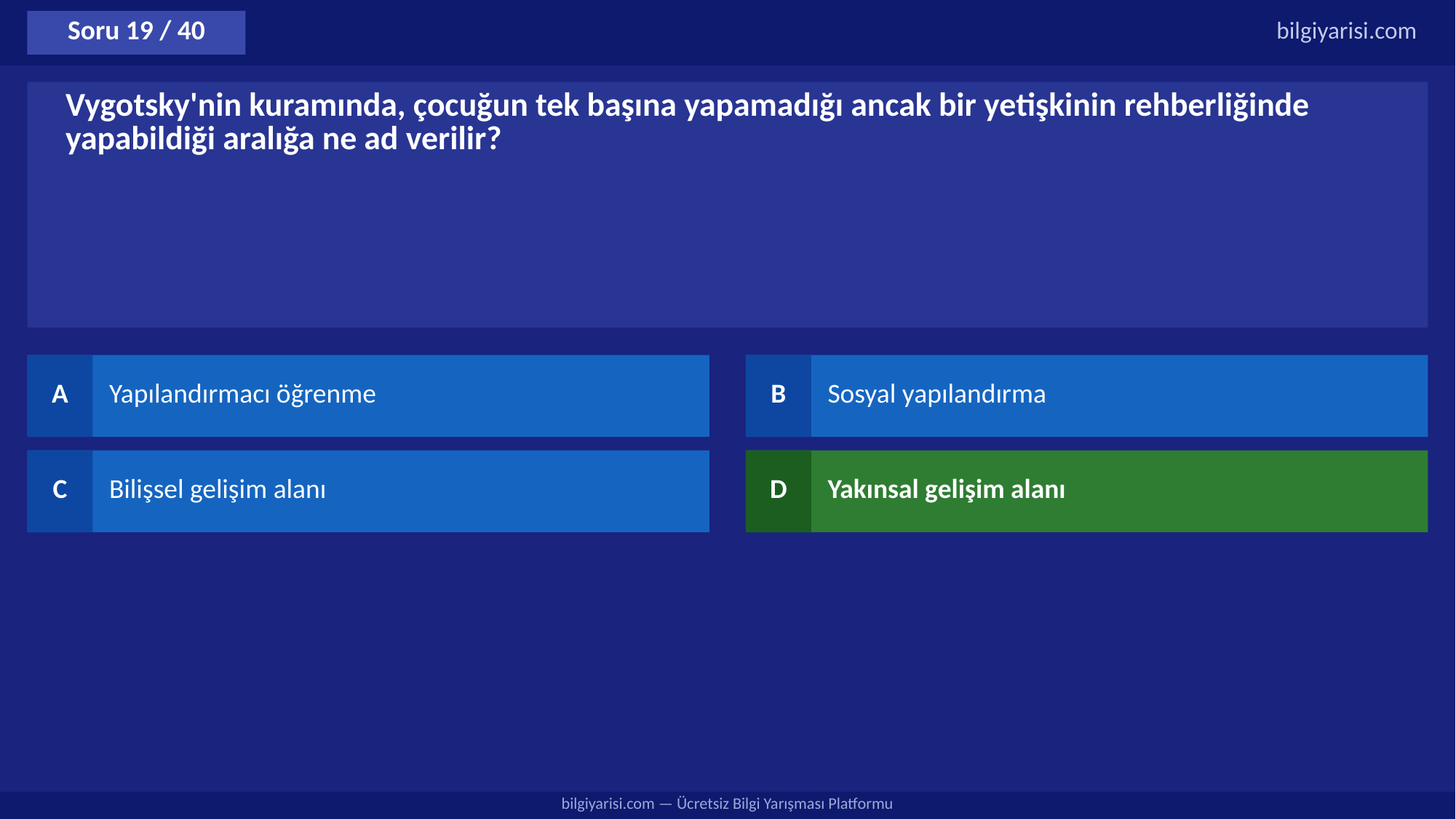

Soru 19 / 40
bilgiyarisi.com

Vygotsky'nin kuramında, çocuğun tek başına yapamadığı ancak bir yetişkinin rehberliğinde yapabildiği aralığa ne ad verilir?

A
Yapılandırmacı öğrenme

B
Sosyal yapılandırma

C
Bilişsel gelişim alanı

D
Yakınsal gelişim alanı
bilgiyarisi.com — Ücretsiz Bilgi Yarışması Platformu